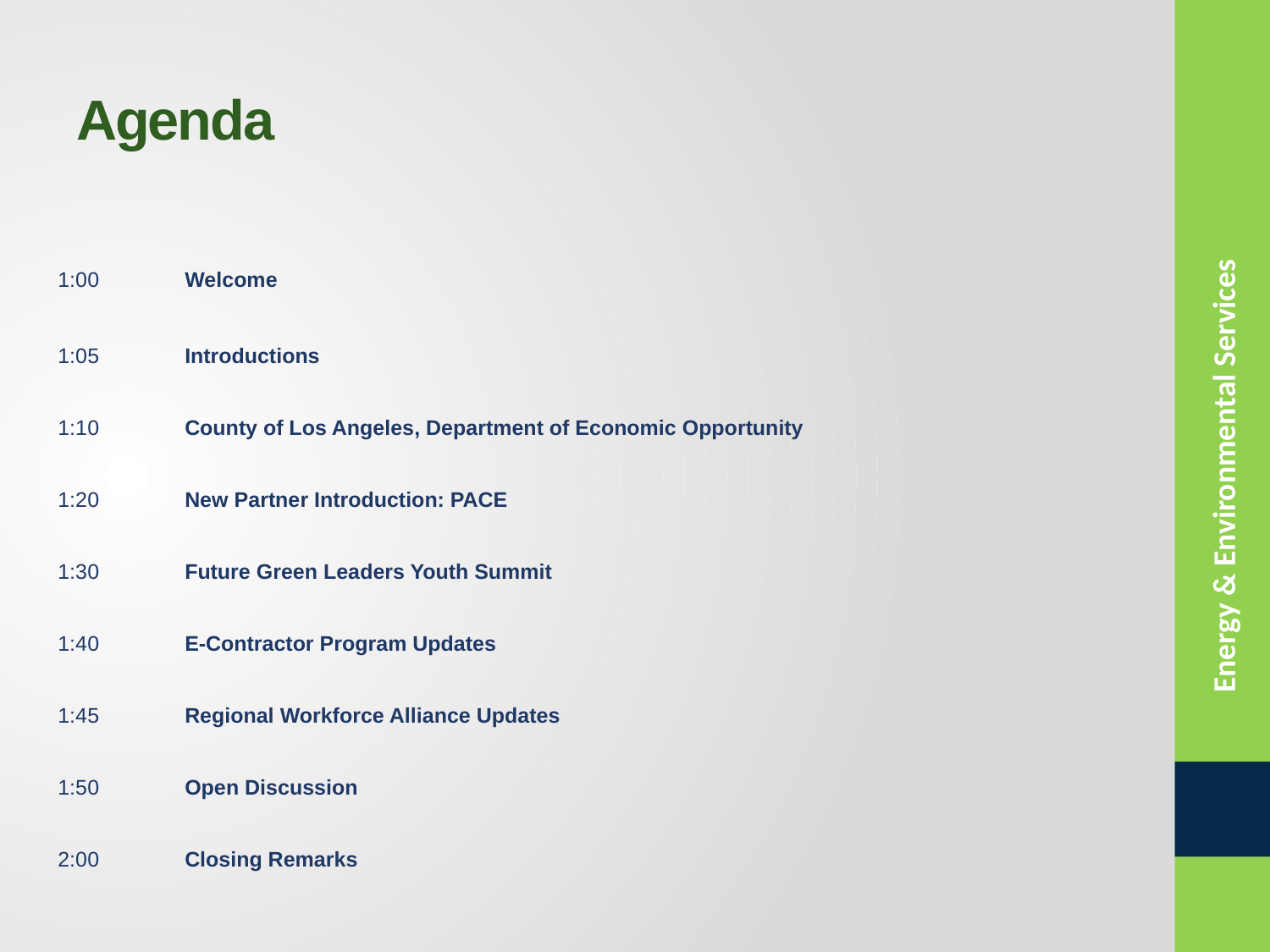

# Agenda

1:00	Welcome

1:05	Introductions

1:10	County of Los Angeles, Department of Economic Opportunity

1:20	New Partner Introduction: PACE

1:30	Future Green Leaders Youth Summit

1:40	E-Contractor Program Updates

1:45	Regional Workforce Alliance Updates

1:50	Open Discussion

2:00	Closing Remarks